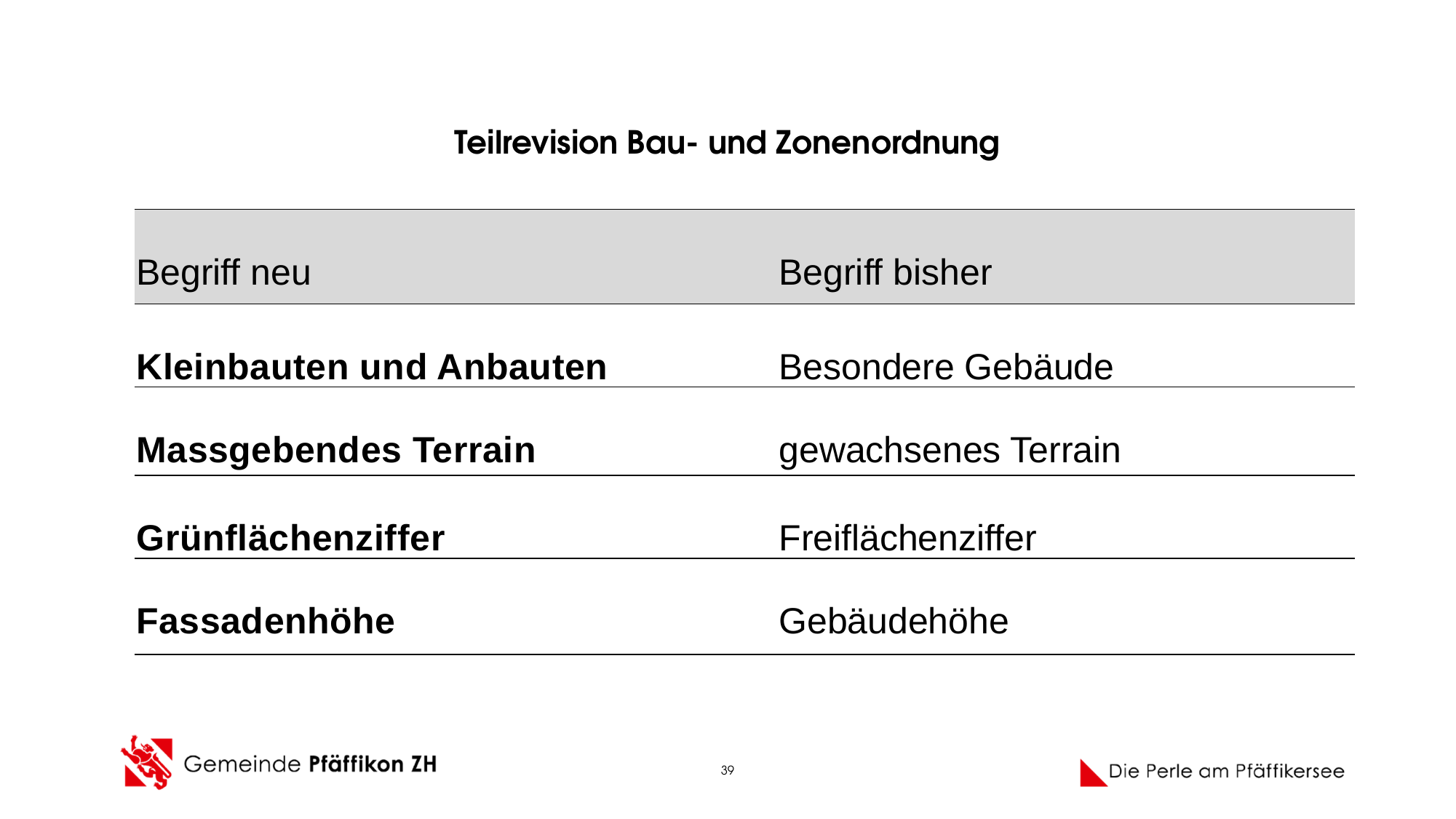

# Teilrevision Bau- und Zonenordnung
| Begriff neu | Begriff bisher |
| --- | --- |
| Kleinbauten und Anbauten | Besondere Gebäude |
| Massgebendes Terrain | gewachsenes Terrain |
| Grünflächenziffer | Freiflächenziffer |
| Fassadenhöhe | Gebäudehöhe |
39